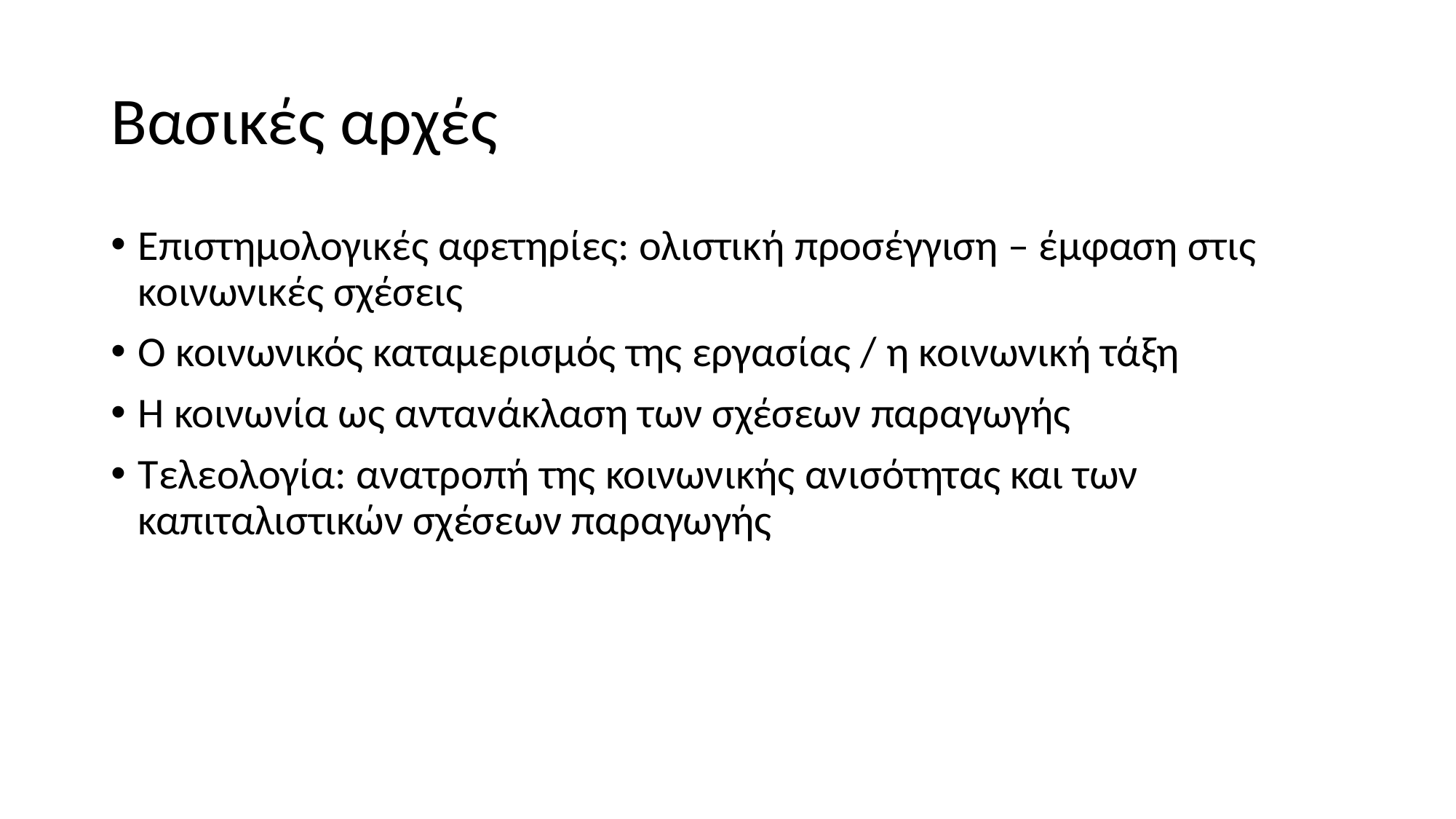

# Βασικές αρχές
Επιστημολογικές αφετηρίες: ολιστική προσέγγιση – έμφαση στις κοινωνικές σχέσεις
Ο κοινωνικός καταμερισμός της εργασίας / η κοινωνική τάξη
Η κοινωνία ως αντανάκλαση των σχέσεων παραγωγής
Τελεολογία: ανατροπή της κοινωνικής ανισότητας και των καπιταλιστικών σχέσεων παραγωγής